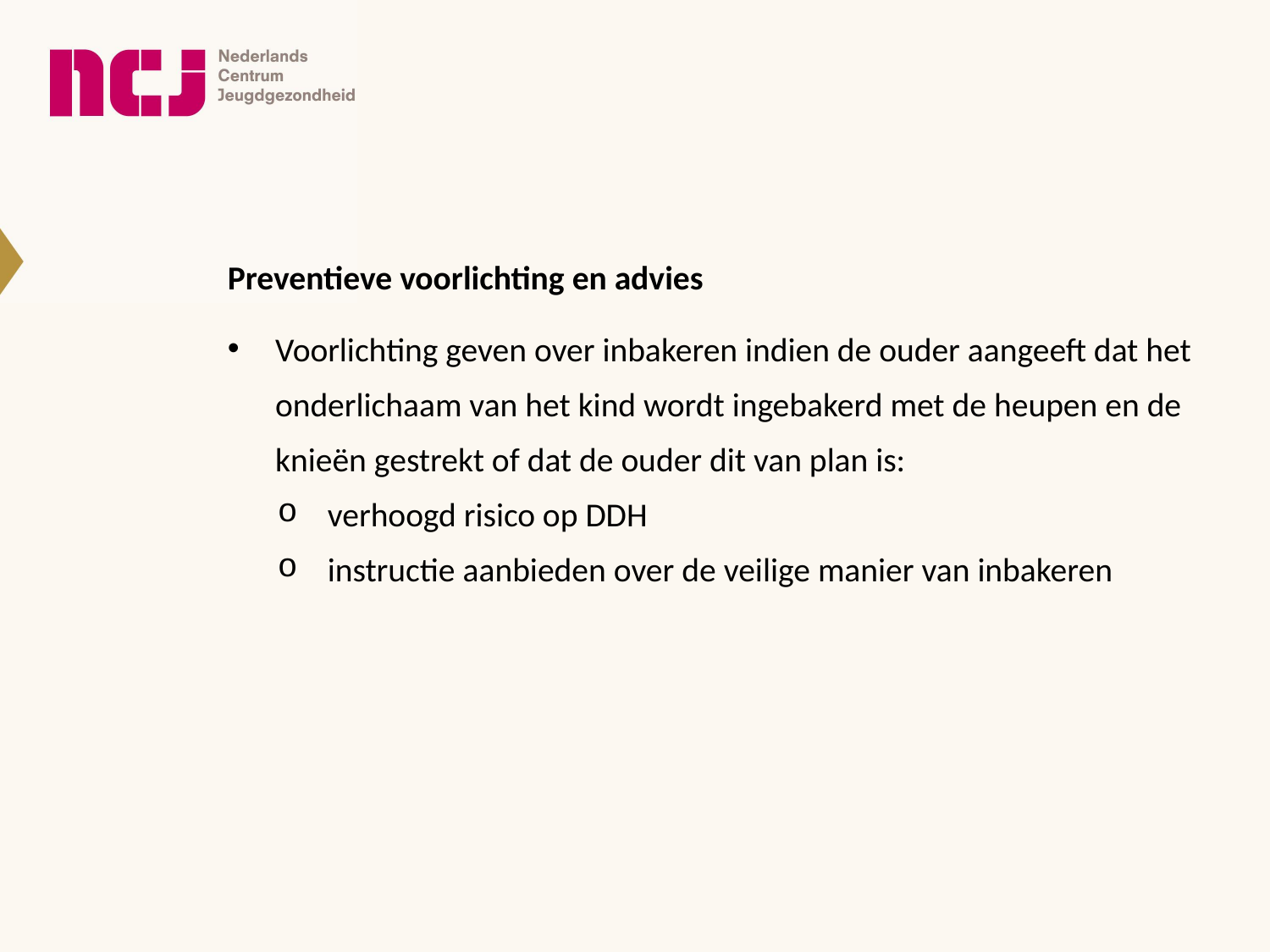

Preventieve voorlichting en advies
Voorlichting geven over inbakeren indien de ouder aangeeft dat het onderlichaam van het kind wordt ingebakerd met de heupen en de knieën gestrekt of dat de ouder dit van plan is:
verhoogd risico op DDH
instructie aanbieden over de veilige manier van inbakeren